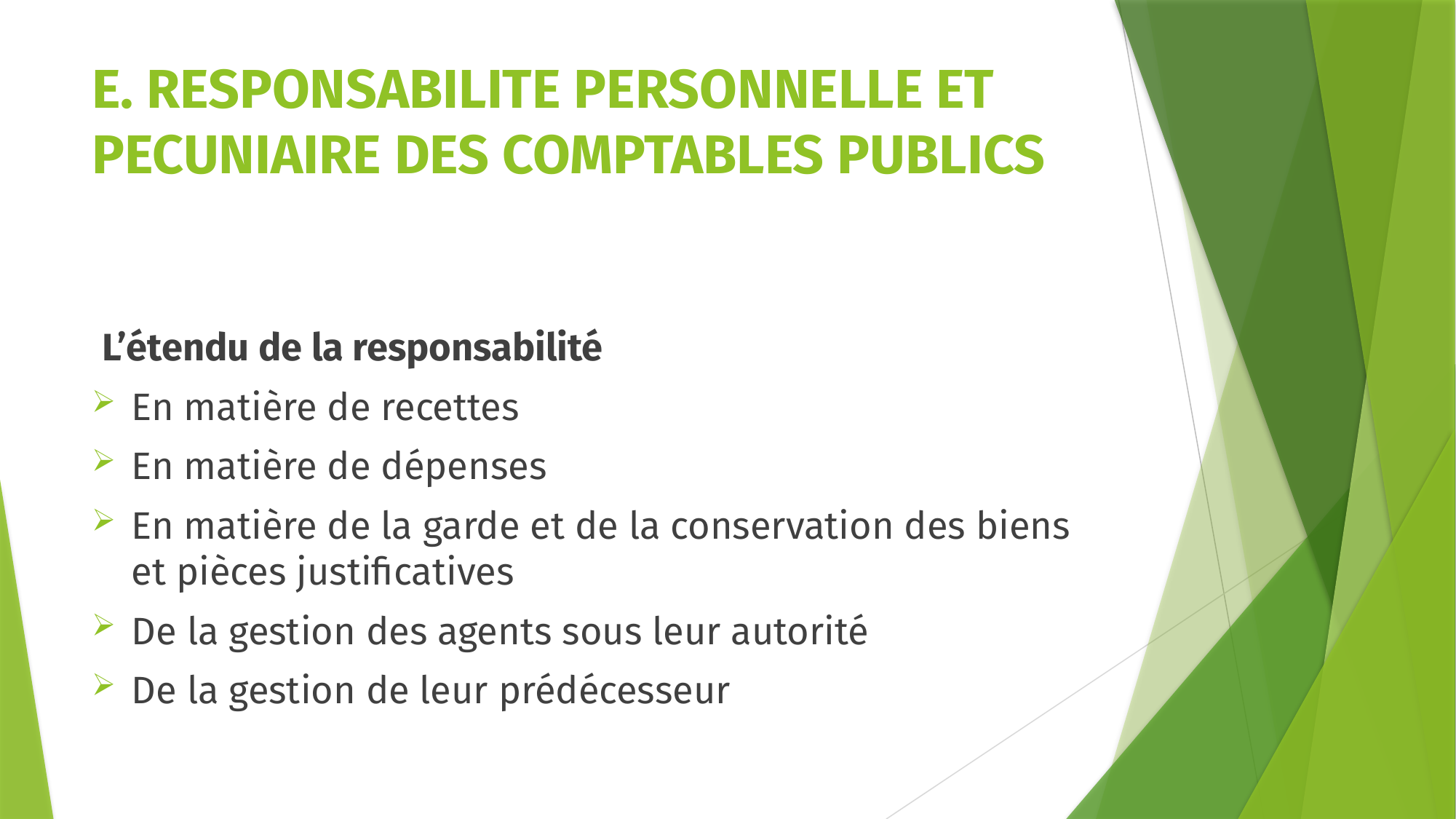

# E. RESPONSABILITE PERSONNELLE ET PECUNIAIRE DES COMPTABLES PUBLICS

 L’étendu de la responsabilité
En matière de recettes
En matière de dépenses
En matière de la garde et de la conservation des biens et pièces justificatives
De la gestion des agents sous leur autorité
De la gestion de leur prédécesseur